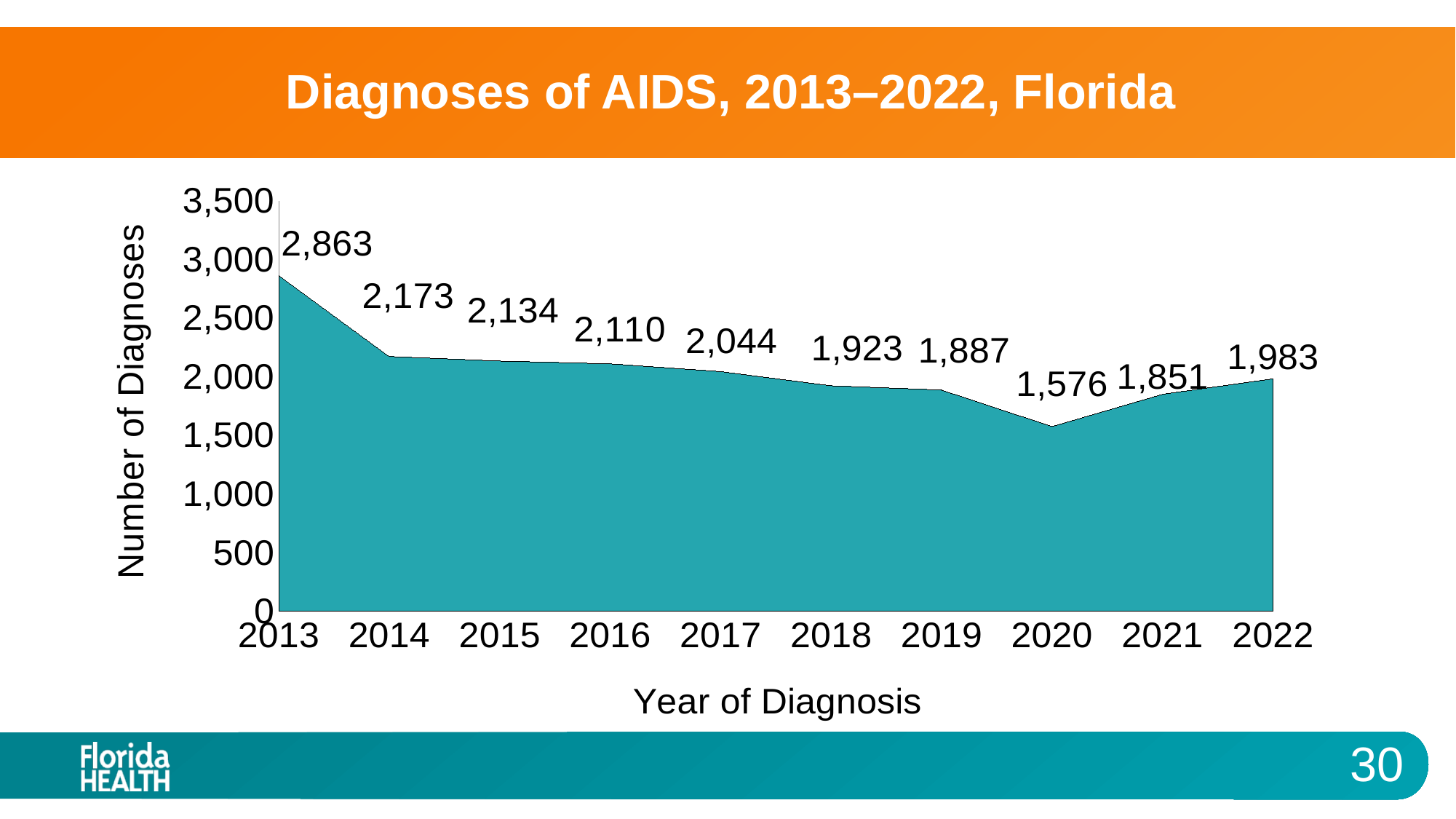

# Diagnoses of AIDS, 2013–2022, Florida

### Chart

| Category | Number of Cases |
|---|---|
| 2013 | 2863.0 |
| 2014 | 2173.0 |
| 2015 | 2134.0 |
| 2016 | 2110.0 |
| 2017 | 2044.0 |
| 2018 | 1923.0 |
| 2019 | 1887.0 |
| 2020 | 1576.0 |
| 2021 | 1851.0 |
| 2022 | 1983.0 |